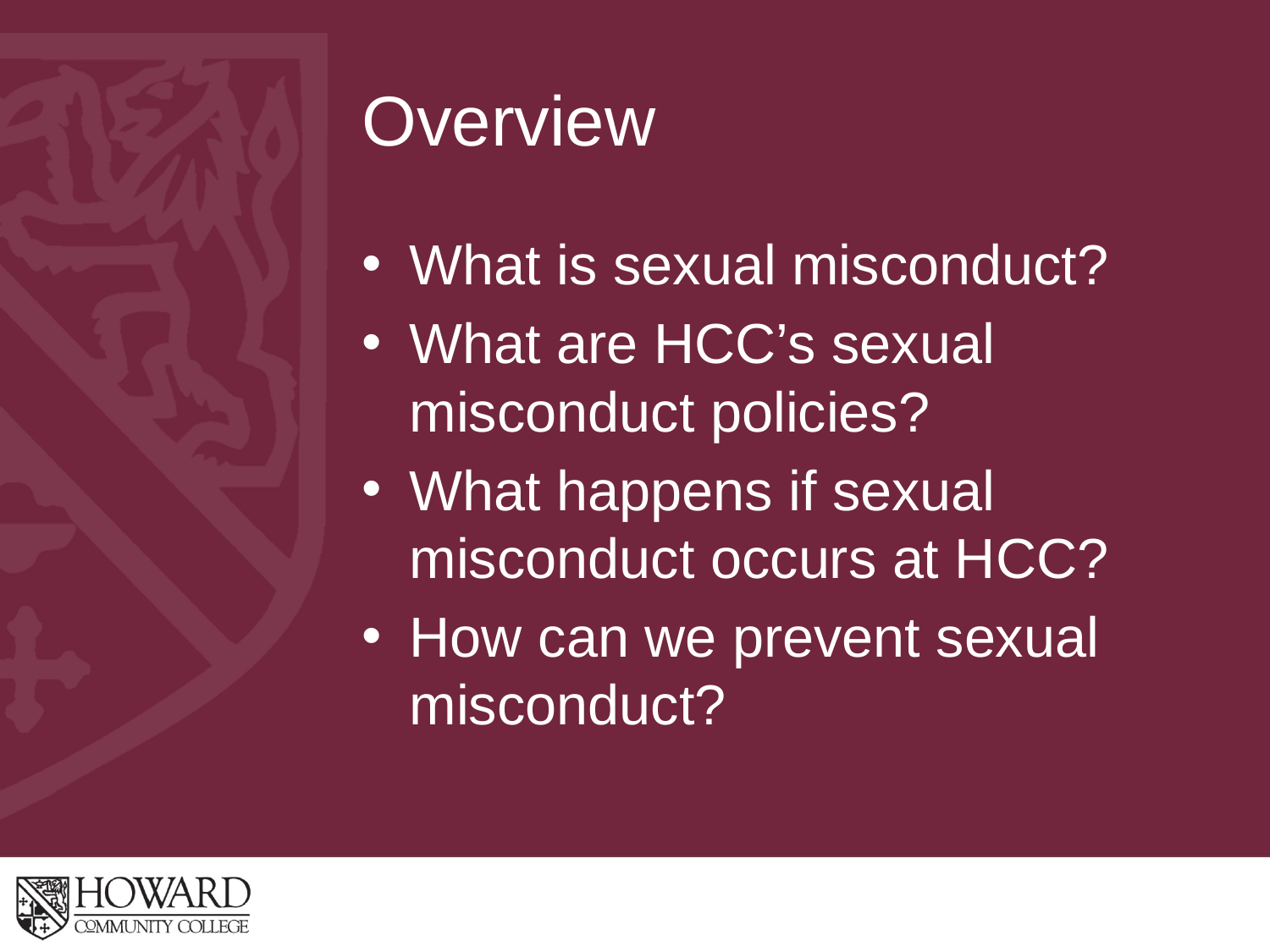

# Overview
What is sexual misconduct?
What are HCC’s sexual misconduct policies?
What happens if sexual misconduct occurs at HCC?
How can we prevent sexual misconduct?